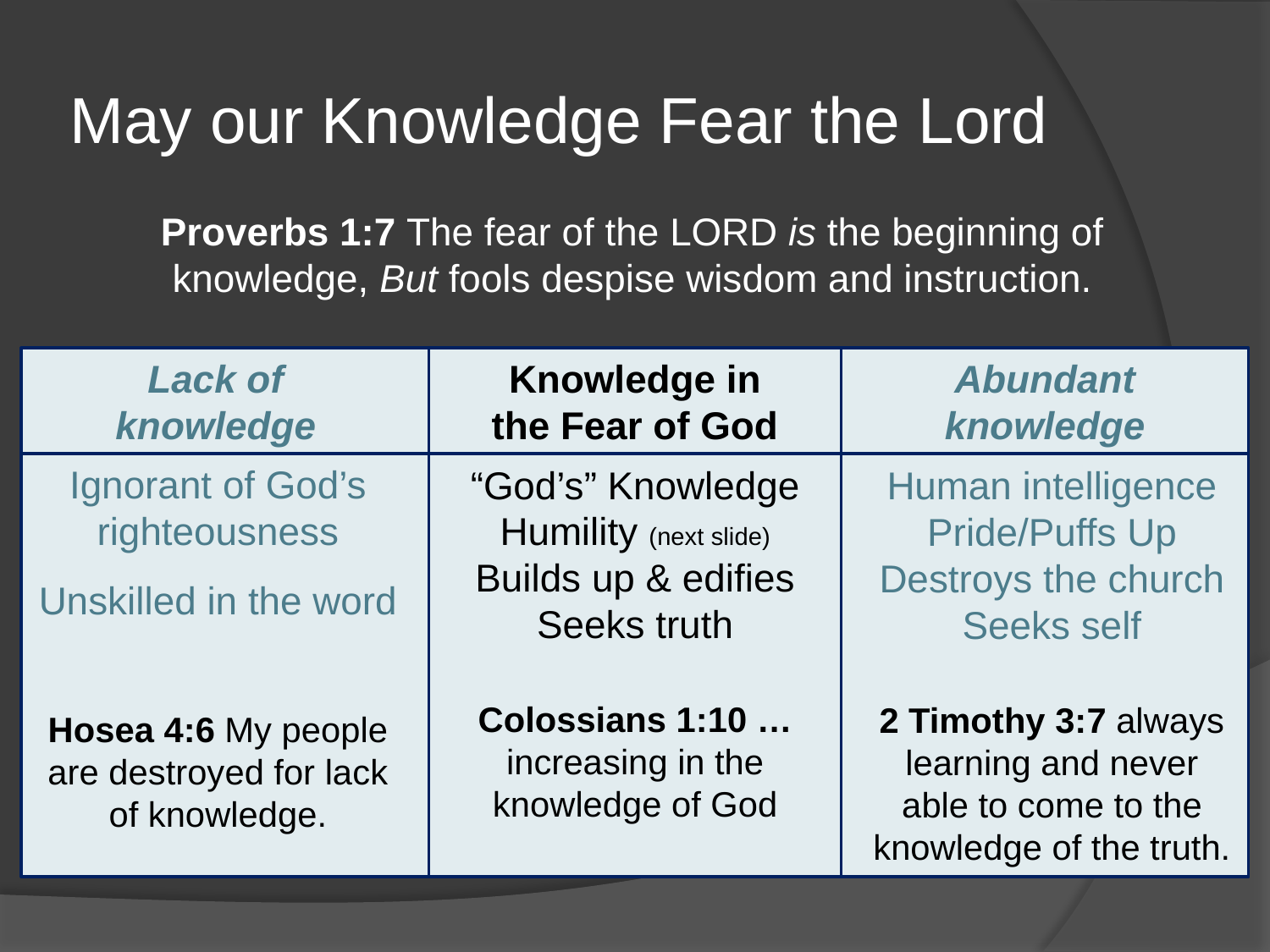

# May our Knowledge Fear the Lord
Proverbs 1:7 The fear of the Lord is the beginning of knowledge, But fools despise wisdom and instruction.

Lack of knowledge
Knowledge in the Fear of God
Abundant knowledge
Ignorant of God’s righteousness
Unskilled in the word

Hosea 4:6 My people are destroyed for lack of knowledge.
“God’s” Knowledge
Humility (next slide)
Builds up & edifies
Seeks truth
Colossians 1:10 …increasing in the knowledge of God
Human intelligence Pride/Puffs Up
Destroys the church
Seeks self
2 Timothy 3:7 always learning and never able to come to the knowledge of the truth.